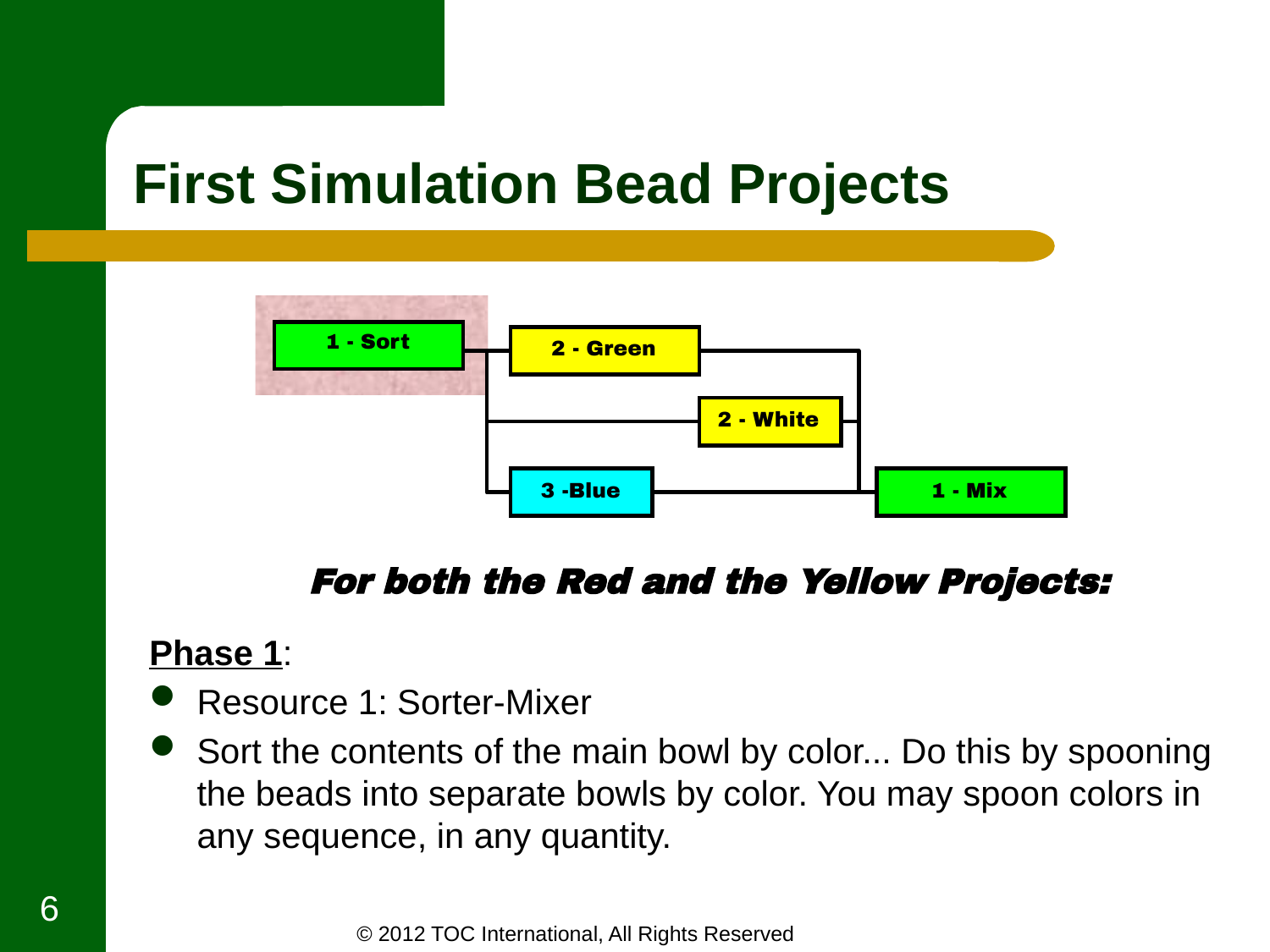

# First Simulation Bead Projects

1 - Sort
2 - Green

2 - White

3 -Blue
1 - Mix

For both the Red and the Yellow Projects:
Phase 1:
Resource 1: Sorter-Mixer
Sort the contents of the main bowl by color... Do this by spooning the beads into separate bowls by color. You may spoon colors in any sequence, in any quantity.
6